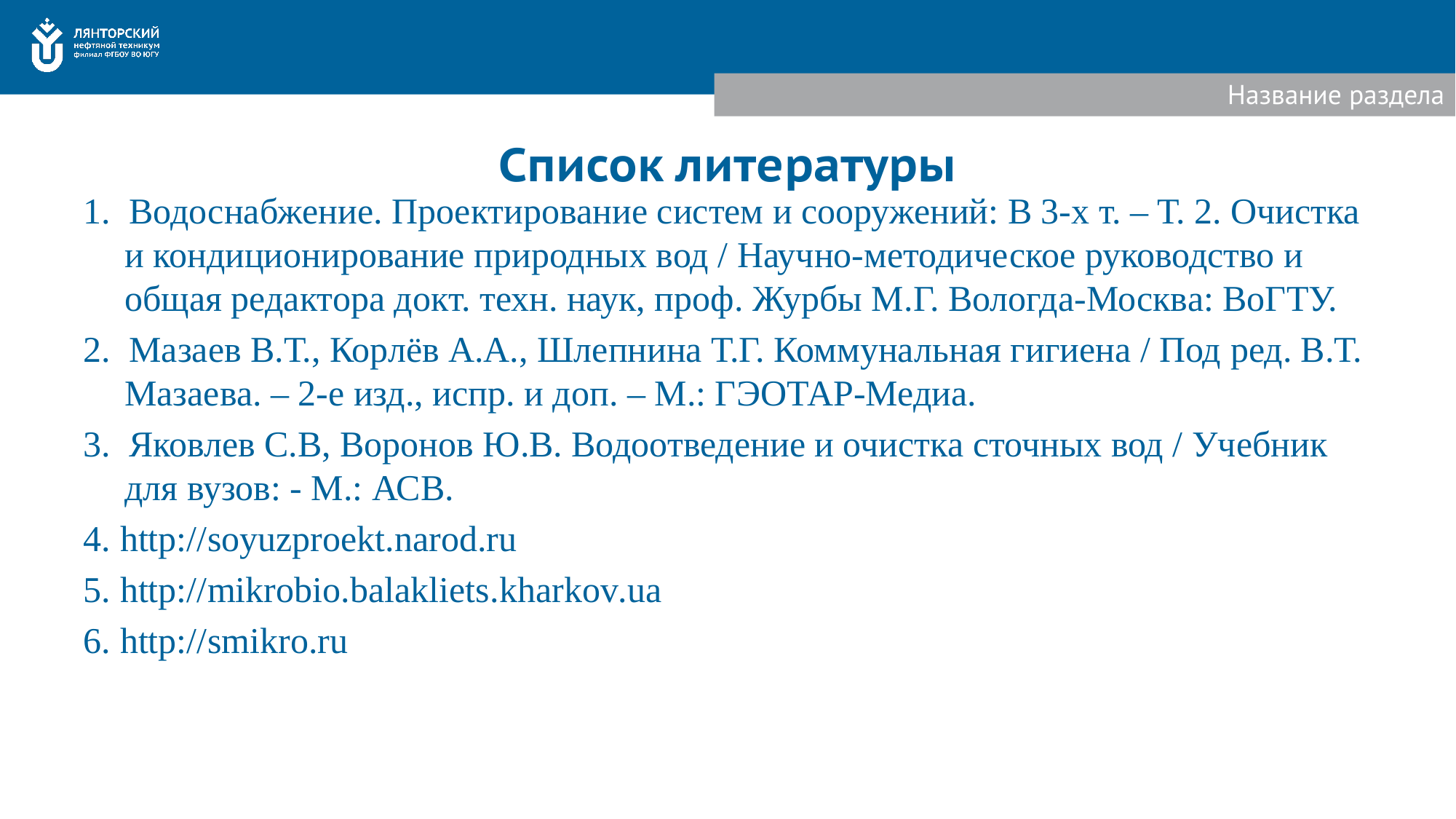

Название раздела
# Список литературы
1.  Водоснабжение. Проектирование систем и сооружений: В 3-х т. – Т. 2. Очистка и кондиционирование природных вод / Научно-методическое руководство и общая редактора докт. техн. наук, проф. Журбы М.Г. Вологда-Москва: ВоГТУ.
2.  Мазаев В.Т., Корлёв А.А., Шлепнина Т.Г. Коммунальная гигиена / Под ред. В.Т. Мазаева. – 2-е изд., испр. и доп. – М.: ГЭОТАР-Медиа.
3.  Яковлев С.В, Воронов Ю.В. Водоотведение и очистка сточных вод / Учебник для вузов: - М.: АСВ.
4. http://soyuzproekt.narod.ru
5. http://mikrobio.balakliets.kharkov.ua
6. http://smikro.ru